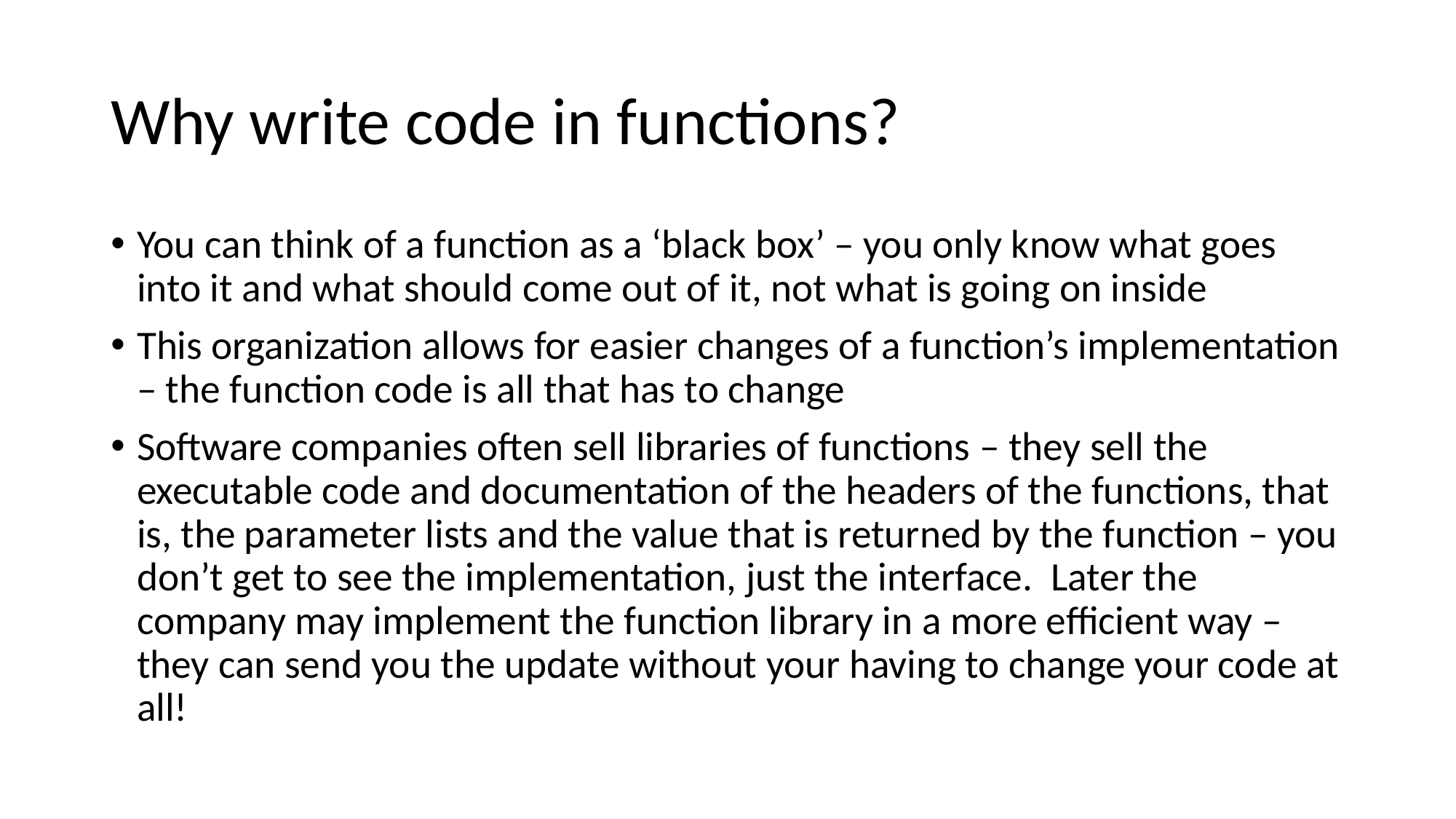

# Why write code in functions?
You can think of a function as a ‘black box’ – you only know what goes into it and what should come out of it, not what is going on inside
This organization allows for easier changes of a function’s implementation – the function code is all that has to change
Software companies often sell libraries of functions – they sell the executable code and documentation of the headers of the functions, that is, the parameter lists and the value that is returned by the function – you don’t get to see the implementation, just the interface.  Later the company may implement the function library in a more efficient way – they can send you the update without your having to change your code at all!